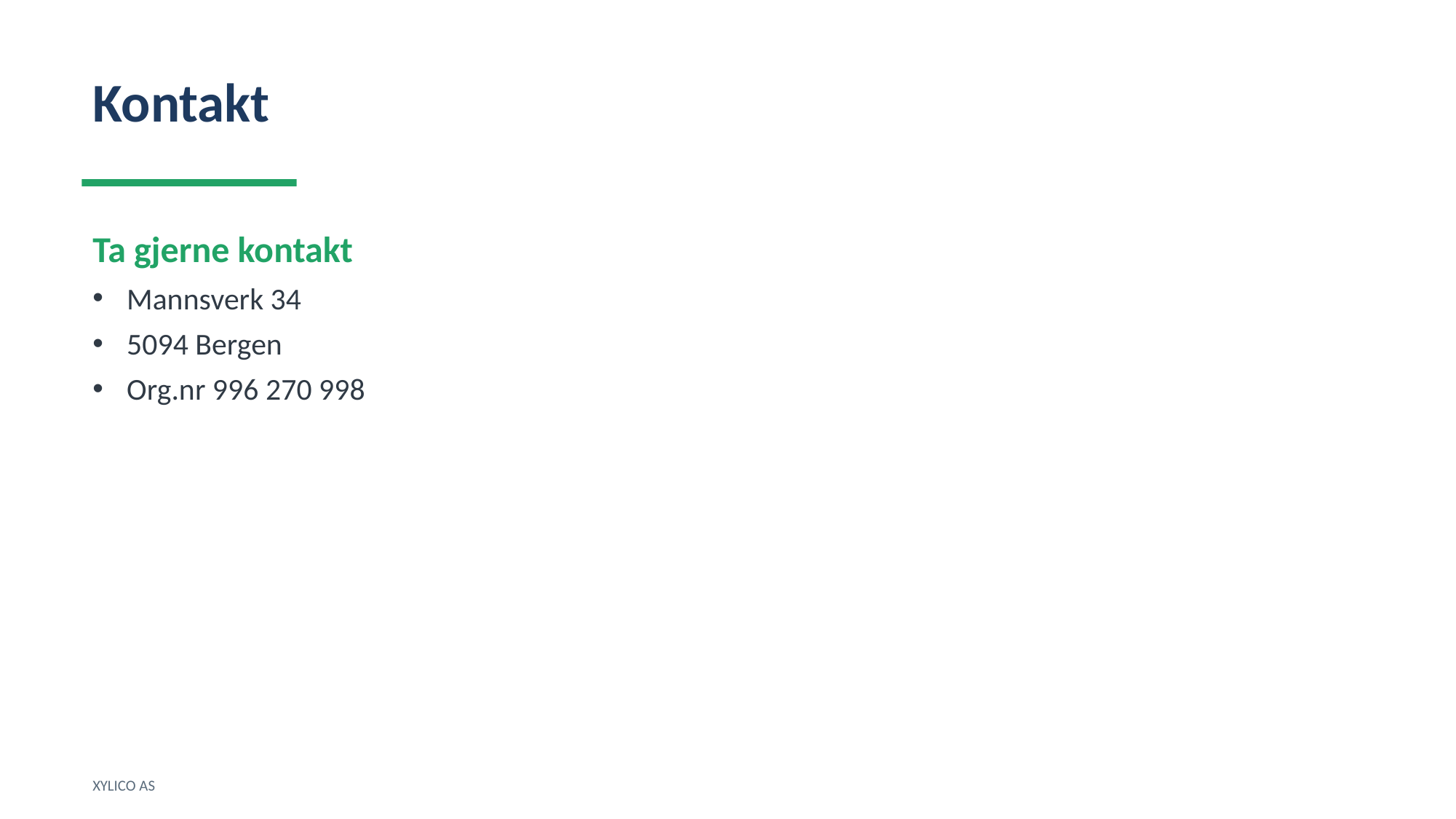

Kontakt

Ta gjerne kontakt
Mannsverk 34
5094 Bergen
Org.nr 996 270 998
XYLICO AS